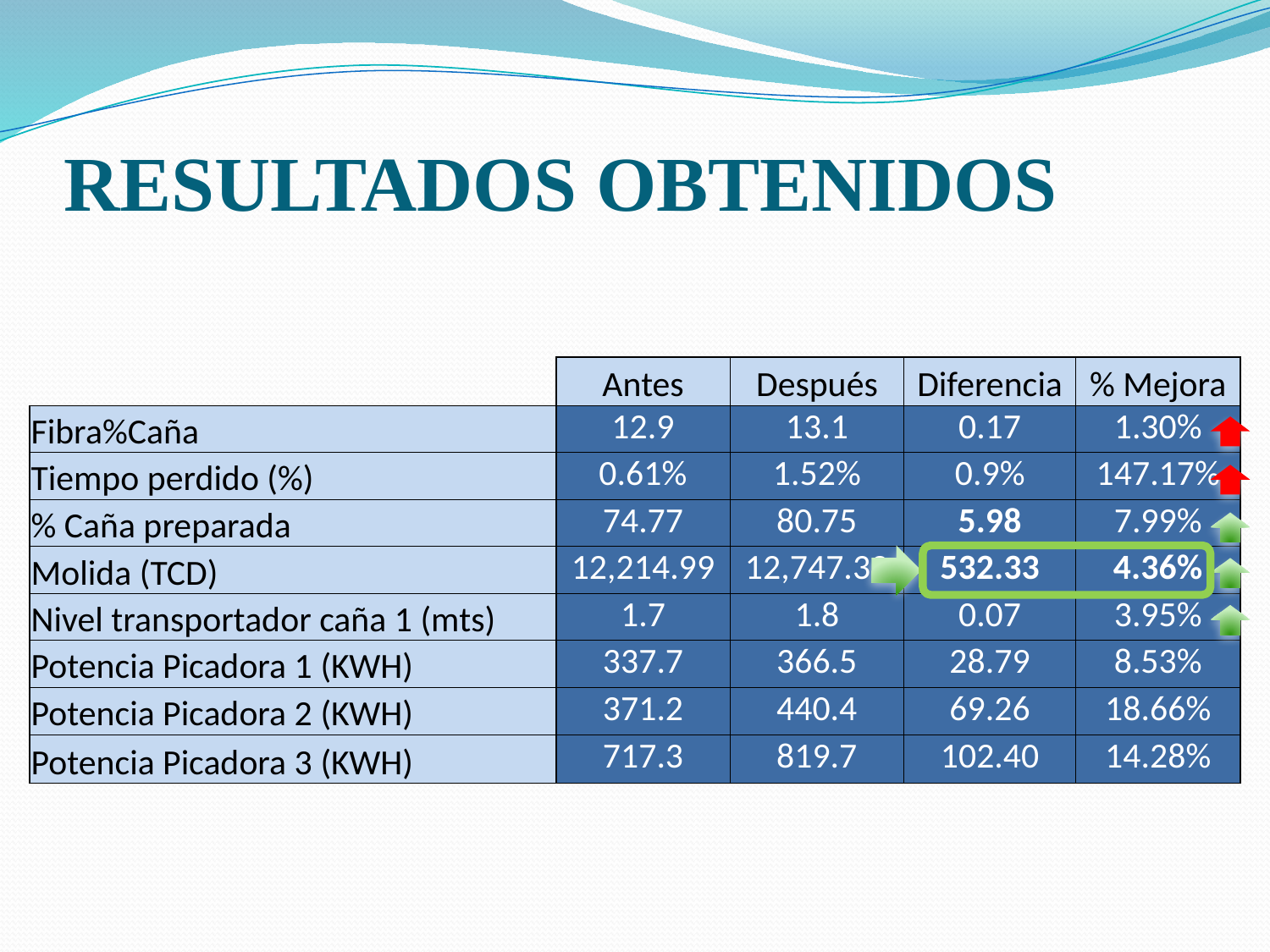

# RESULTADOS OBTENIDOS
|  | Antes | Después | Diferencia | % Mejora |
| --- | --- | --- | --- | --- |
| Fibra%Caña | 12.9 | 13.1 | 0.17 | 1.30% |
| Tiempo perdido (%) | 0.61% | 1.52% | 0.9% | 147.17% |
| % Caña preparada | 74.77 | 80.75 | 5.98 | 7.99% |
| Molida (TCD) | 12,214.99 | 12,747.32 | 532.33 | 4.36% |
| Nivel transportador caña 1 (mts) | 1.7 | 1.8 | 0.07 | 3.95% |
| Potencia Picadora 1 (KWH) | 337.7 | 366.5 | 28.79 | 8.53% |
| Potencia Picadora 2 (KWH) | 371.2 | 440.4 | 69.26 | 18.66% |
| Potencia Picadora 3 (KWH) | 717.3 | 819.7 | 102.40 | 14.28% |